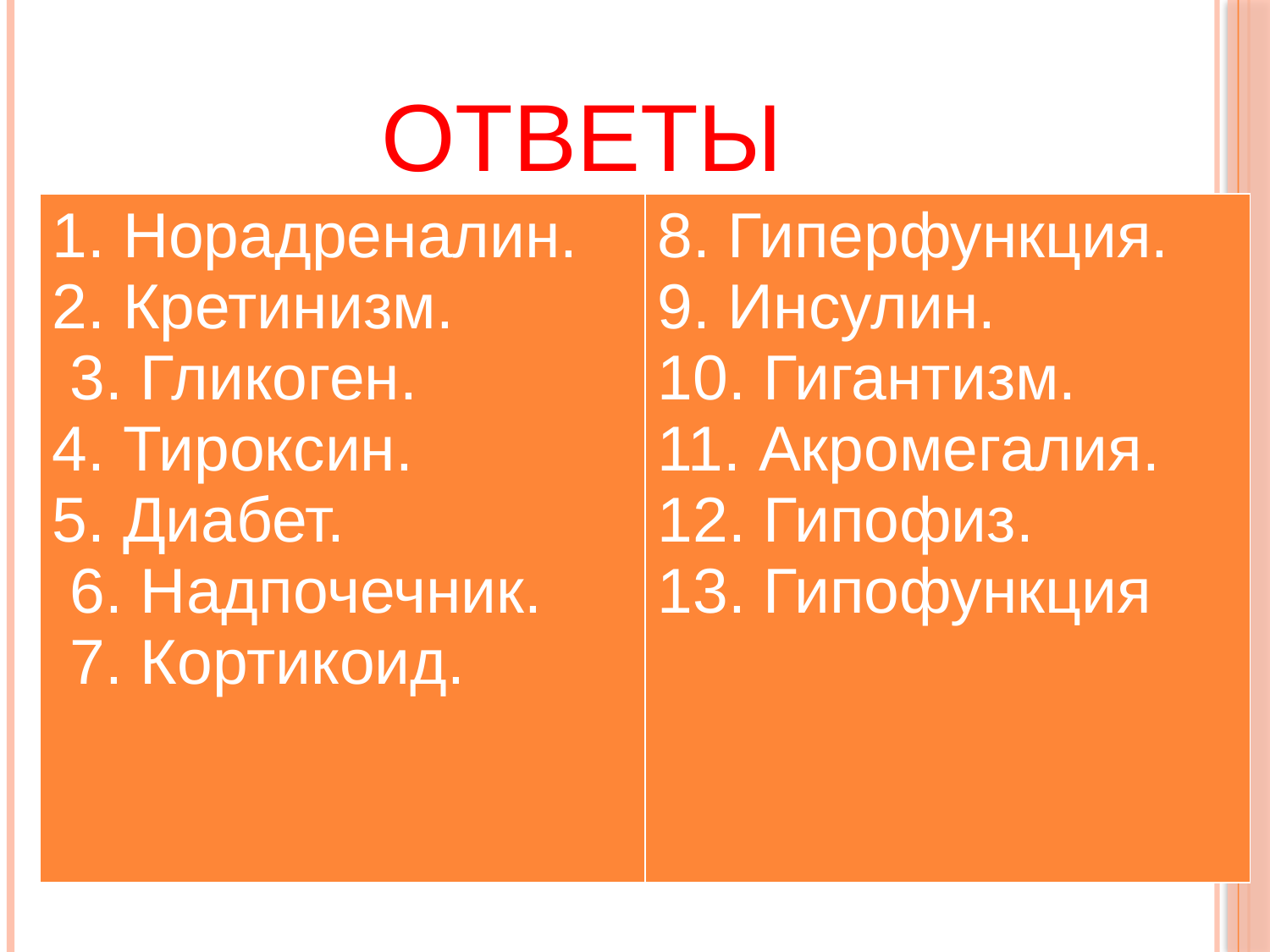

# Ответы
| 1. Норадреналин. 2. Кретинизм. 3. Гликоген. 4. Тироксин. 5. Диабет. 6. Надпочечник. 7. Кортикоид. | 8. Гиперфункция. 9. Инсулин. 10. Гигантизм. 11. Акромегалия. 12. Гипофиз. 13. Гипофункция |
| --- | --- |